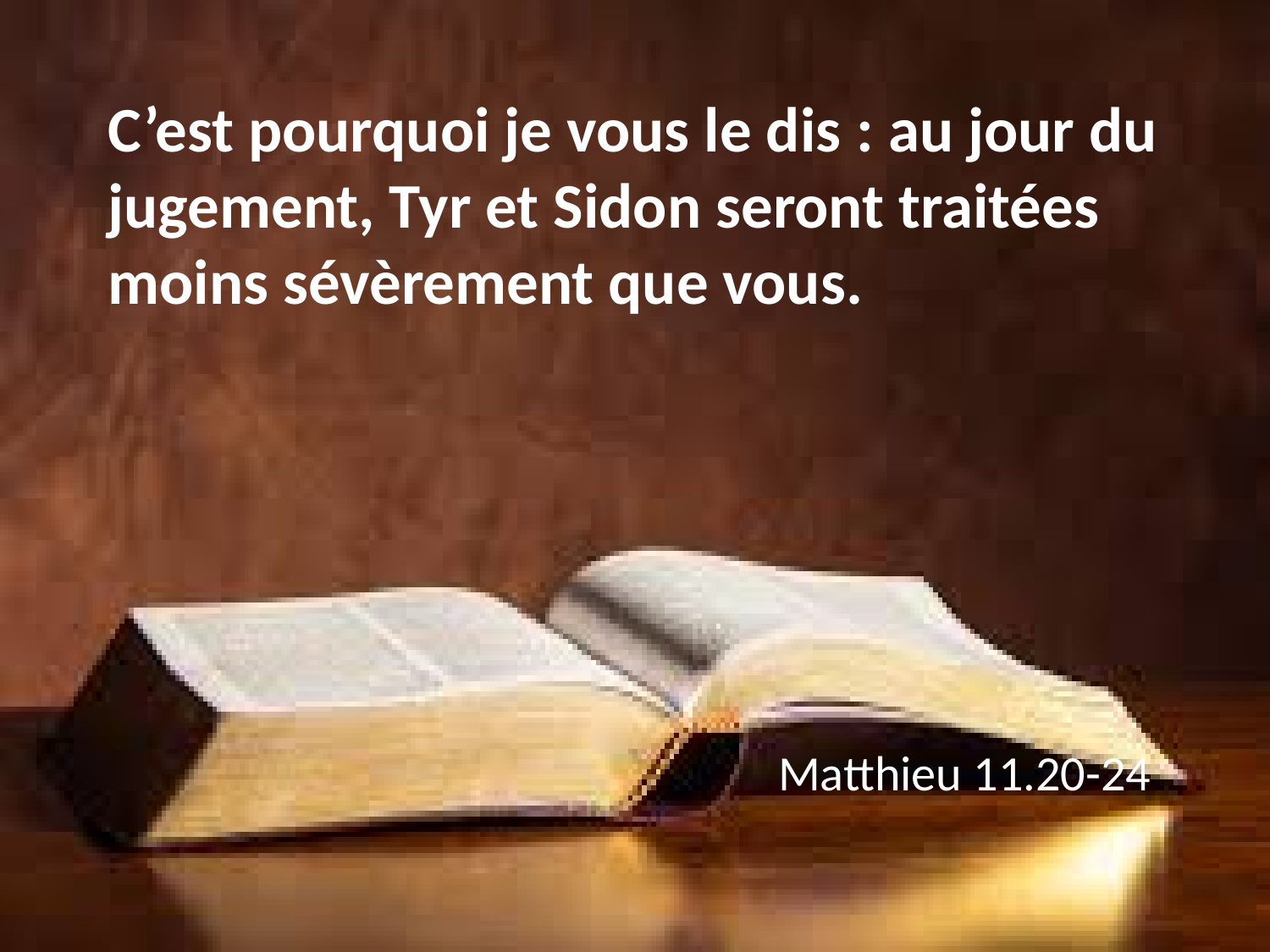

C’est pourquoi je vous le dis : au jour du jugement, Tyr et Sidon seront traitées moins sévèrement que vous.

Matthieu 11.20-24